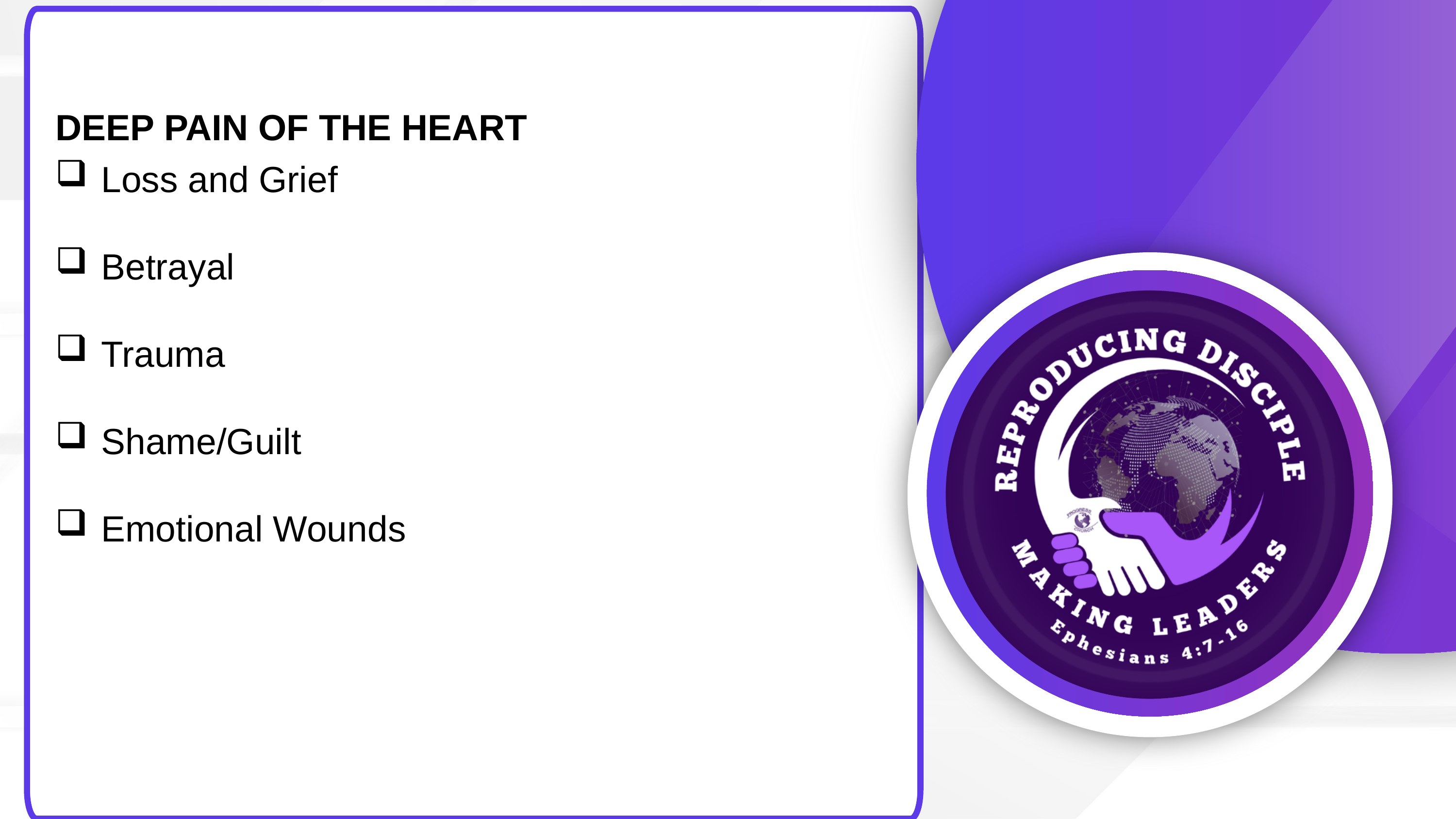

DEEP PAIN OF THE HEART
Loss and Grief

Betrayal

Trauma

Shame/Guilt

Emotional Wounds